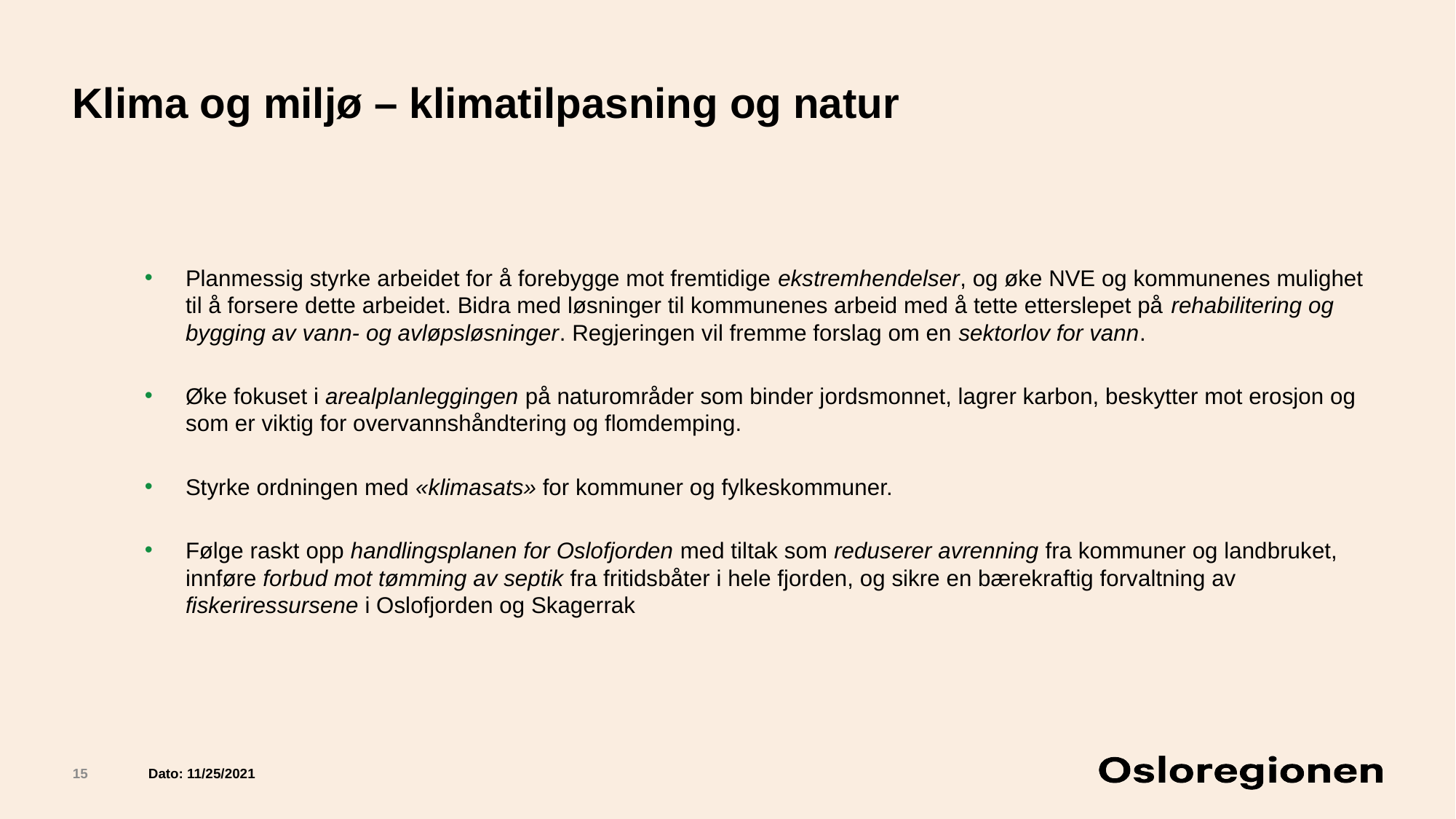

# Klima og miljø – klimatilpasning og natur
Planmessig styrke arbeidet for å forebygge mot fremtidige ekstremhendelser, og øke NVE og kommunenes mulighet til å forsere dette arbeidet. Bidra med løsninger til kommunenes arbeid med å tette etterslepet på rehabilitering og bygging av vann- og avløpsløsninger. Regjeringen vil fremme forslag om en sektorlov for vann.

Øke fokuset i arealplanleggingen på naturområder som binder jordsmonnet, lagrer karbon, beskytter mot erosjon og som er viktig for overvannshåndtering og flomdemping.

Styrke ordningen med «klimasats» for kommuner og fylkeskommuner.

Følge raskt opp handlingsplanen for Oslofjorden med tiltak som reduserer avrenning fra kommuner og landbruket, innføre forbud mot tømming av septik fra fritidsbåter i hele fjorden, og sikre en bærekraftig forvaltning av fiskeriressursene i Oslofjorden og Skagerrak
15